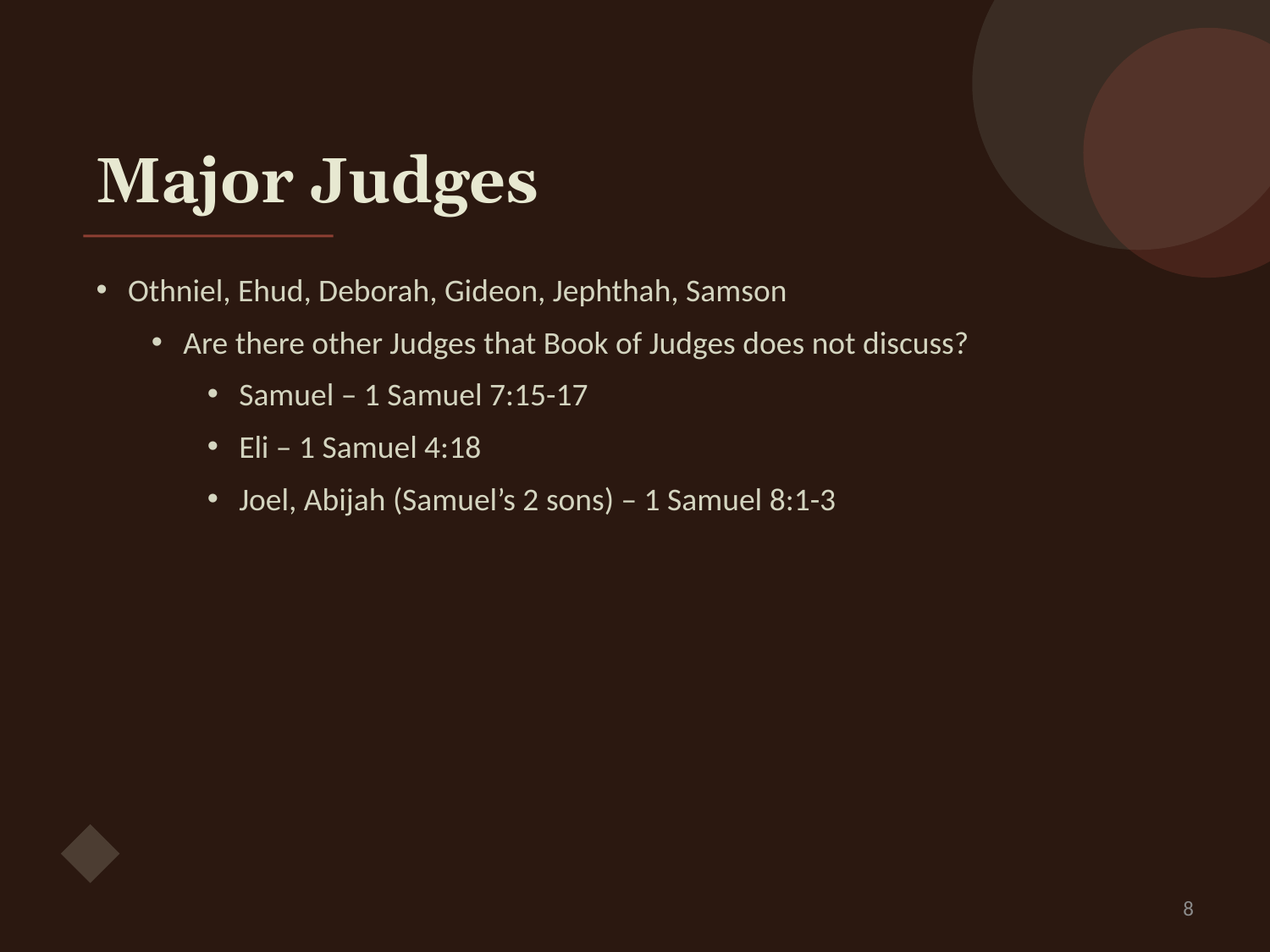

# Major Judges

Othniel, Ehud, Deborah, Gideon, Jephthah, Samson
Are there other Judges that Book of Judges does not discuss?
Samuel – 1 Samuel 7:15-17
Eli – 1 Samuel 4:18
Joel, Abijah (Samuel’s 2 sons) – 1 Samuel 8:1-3

8